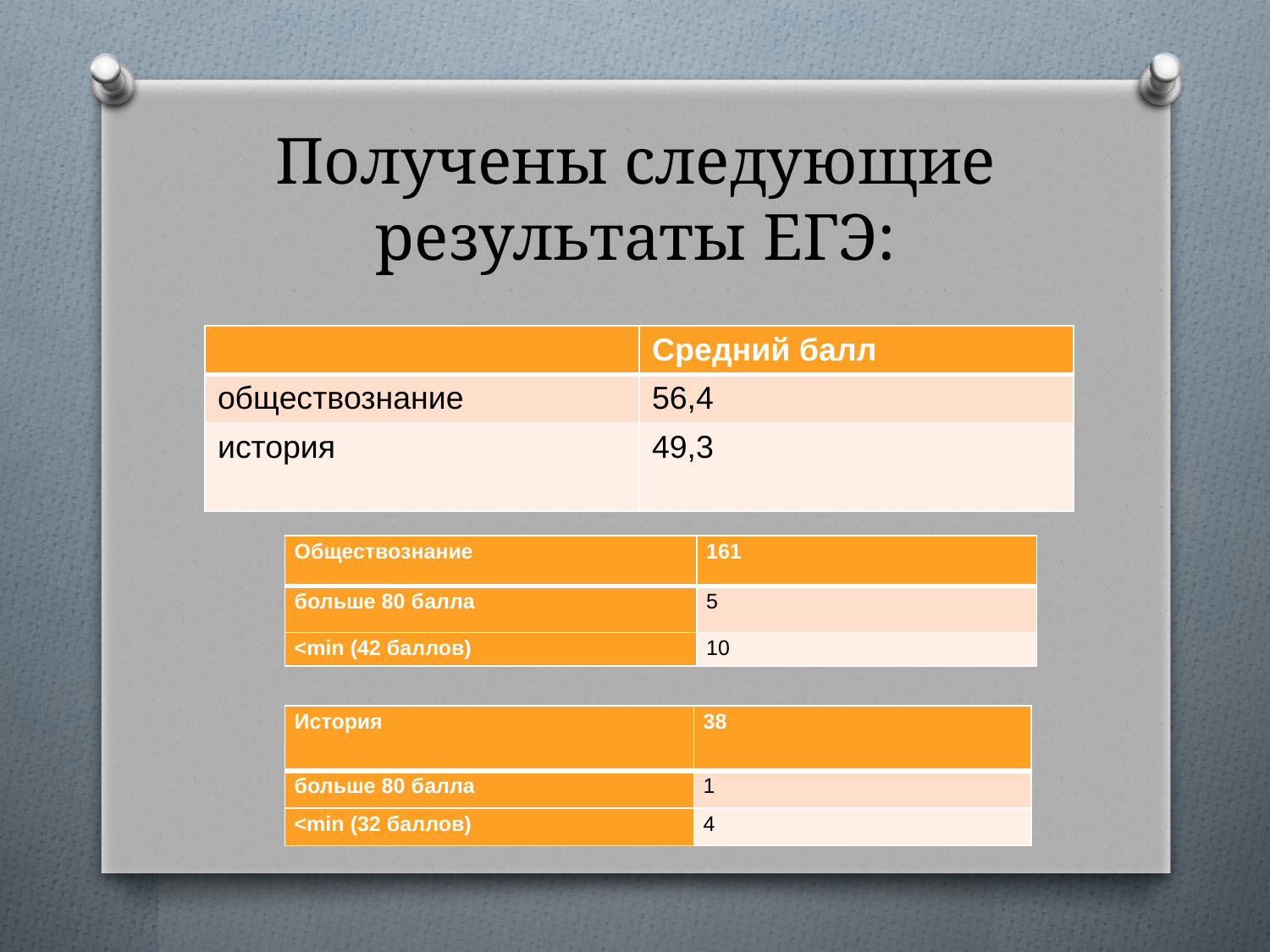

# Получены следующие результаты ЕГЭ:
|  | Средний балл |
| --- | --- |
| обществознание | 56,4 |
| история | 49,3 |
| Обществознание | 161 |
| --- | --- |
| больше 80 балла | 5 |
| <min (42 баллов) | 10 |
| История | 38 |
| --- | --- |
| больше 80 балла | 1 |
| <min (32 баллов) | 4 |